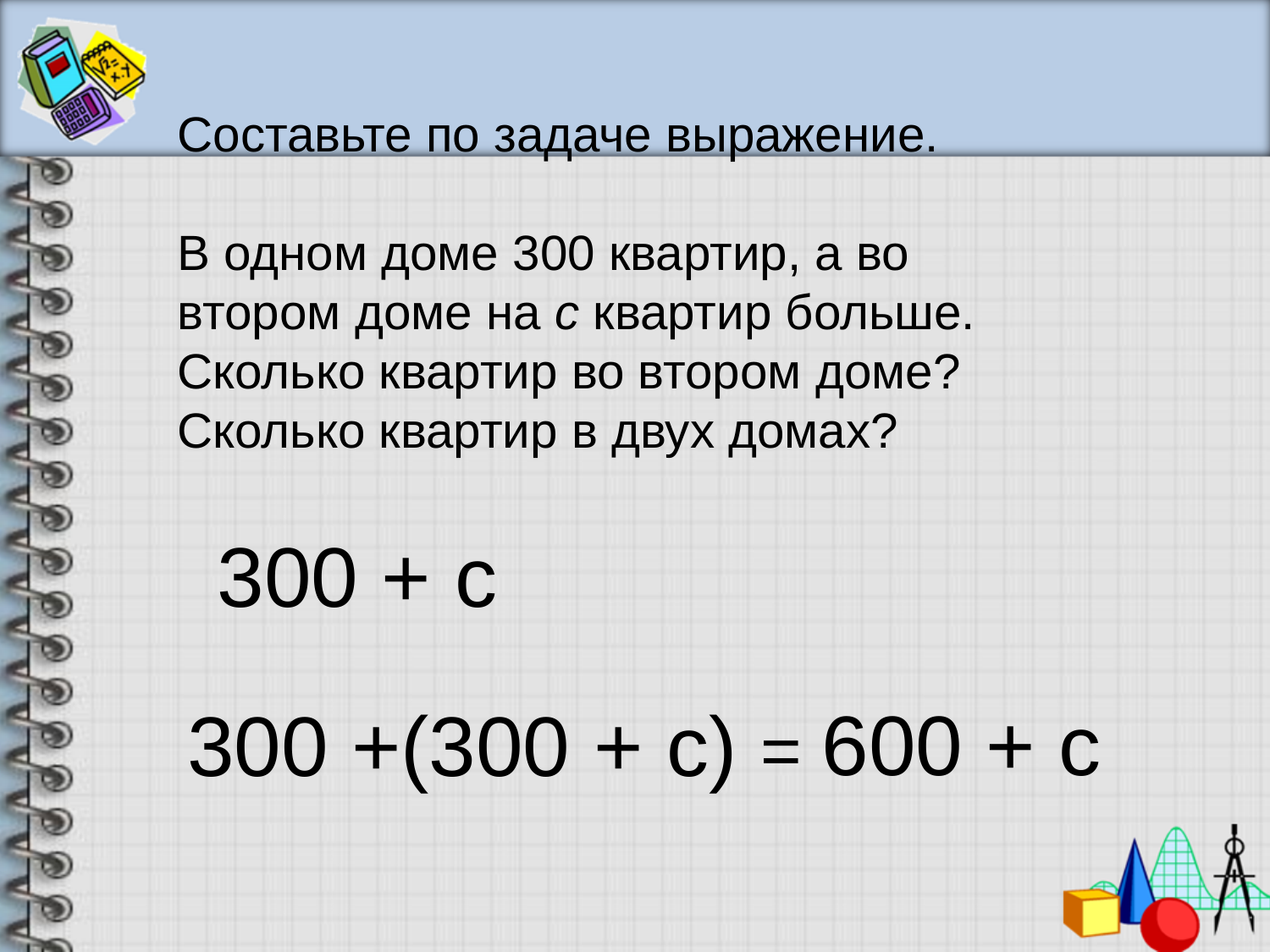

Составьте по задаче выражение.

В одном доме 300 квартир, а во втором доме на с квартир больше.
Сколько квартир во втором доме?
Сколько квартир в двух домах?

300 + с
= 600 + с
300 +(300 + с)